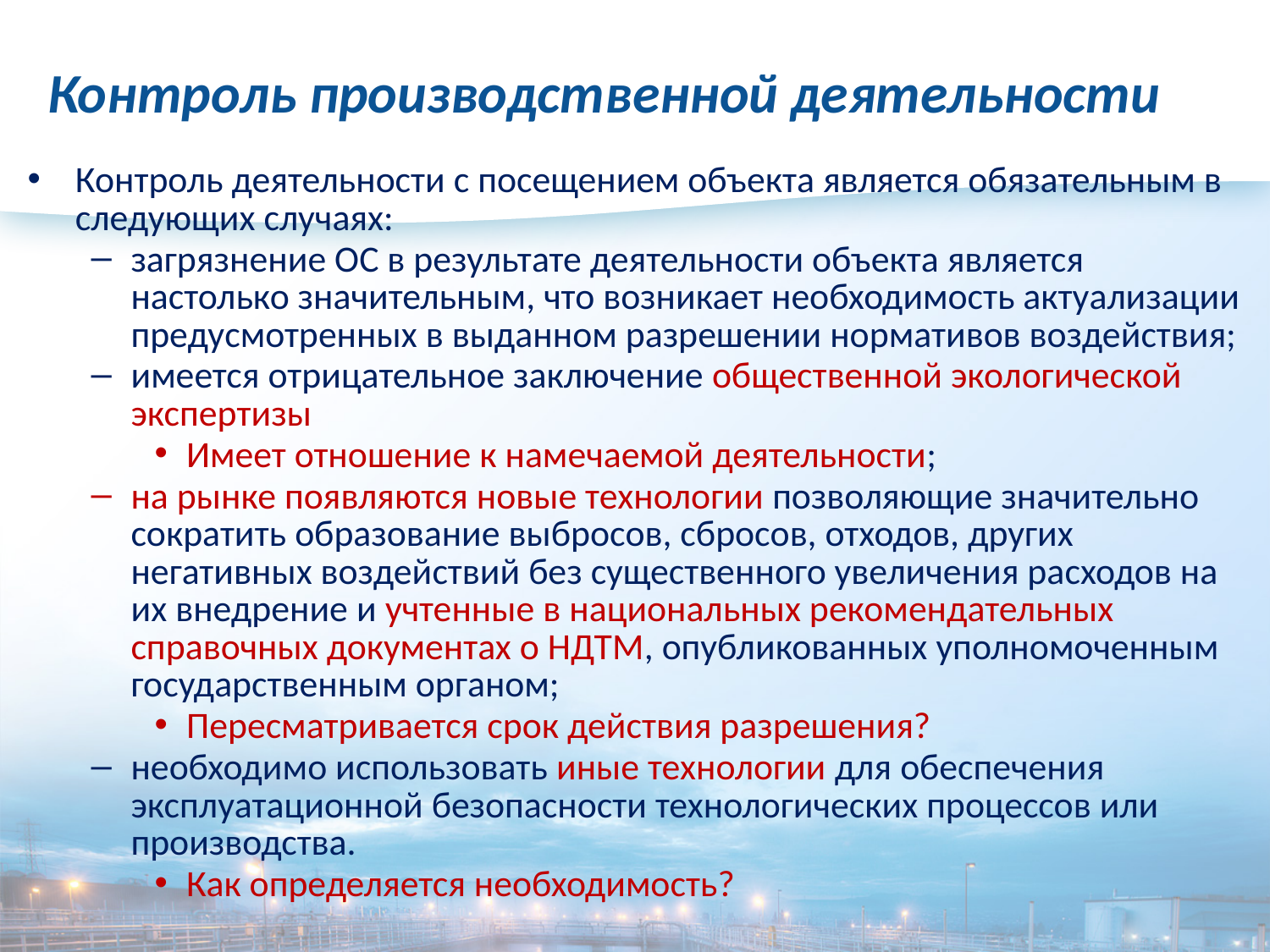

# Контроль производственной деятельности
Контроль деятельности с посещением объекта является обязательным в следующих случаях:
загрязнение ОС в результате деятельности объекта является настолько значительным, что возникает необходимость актуализации предусмотренных в выданном разрешении нормативов воздействия;
имеется отрицательное заключение общественной экологической экспертизы
Имеет отношение к намечаемой деятельности;
на рынке появляются новые технологии позволяющие значительно сократить образование выбросов, сбросов, отходов, других негативных воздействий без существенного увеличения расходов на их внедрение и учтенные в национальных рекомендательных справочных документах о НДТМ, опубликованных уполномоченным государственным органом;
Пересматривается срок действия разрешения?
необходимо использовать иные технологии для обеспечения эксплуатационной безопасности технологических процессов или производства.
Как определяется необходимость?